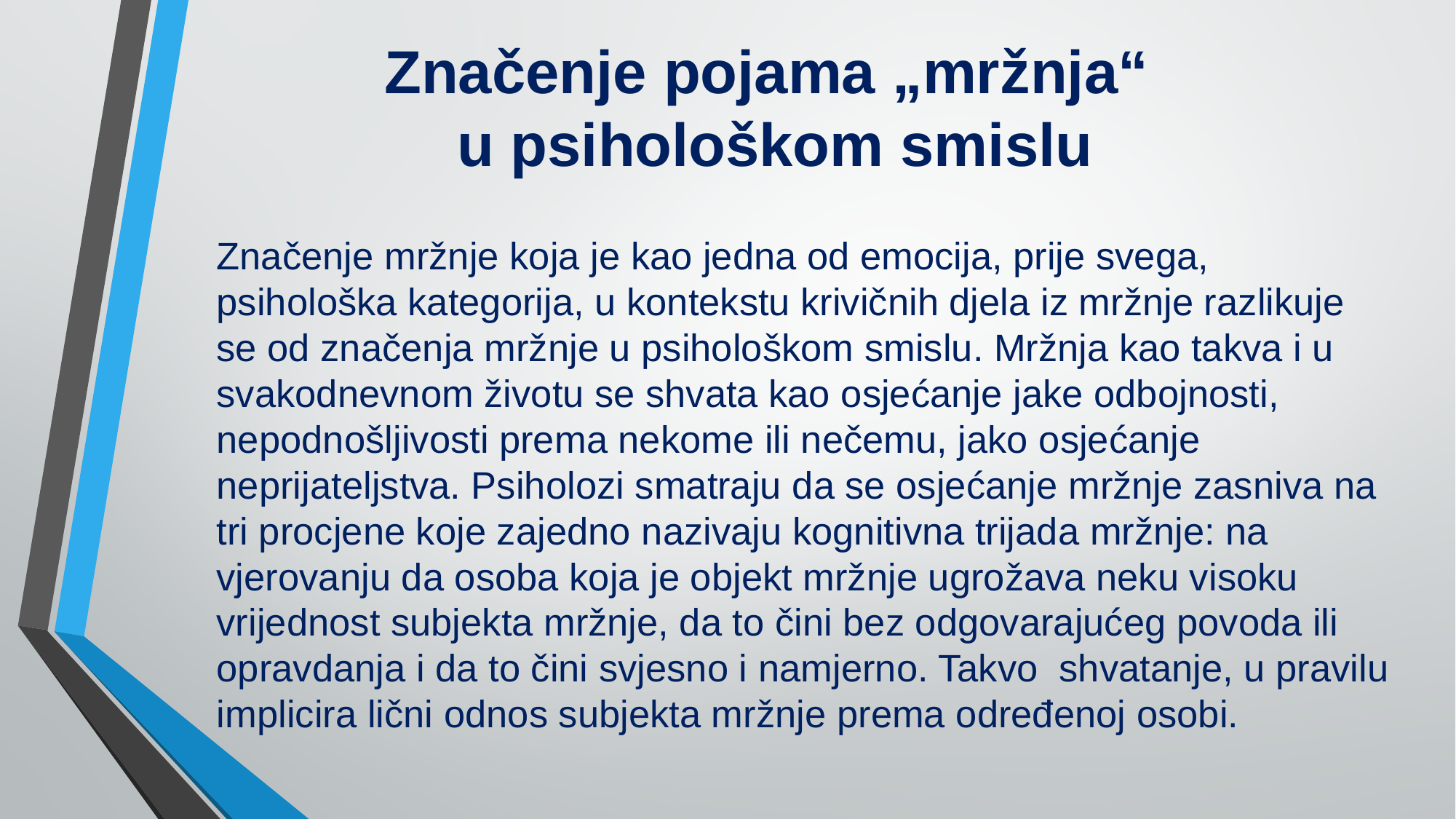

# Značenje pojama „mržnja“ u psihološkom smislu
Značenje mržnje koja je kao jedna od emocija, prije svega, psihološka kategorija, u kontekstu krivičnih djela iz mržnje razlikuje se od značenja mržnje u psihološkom smislu. Mržnja kao takva i u svakodnevnom životu se shvata kao osjećanje jake odbojnosti, nepodnošljivosti prema nekome ili nečemu, jako osjećanje neprijateljstva. Psiholozi smatraju da se osjećanje mržnje zasniva na tri procjene koje zajedno nazivaju kognitivna trijada mržnje: na vjerovanju da osoba koja je objekt mržnje ugrožava neku visoku vrijednost subjekta mržnje, da to čini bez odgovarajućeg povoda ili opravdanja i da to čini svjesno i namjerno. Takvo  shvatanje, u pravilu implicira lični odnos subjekta mržnje prema određenoj osobi.